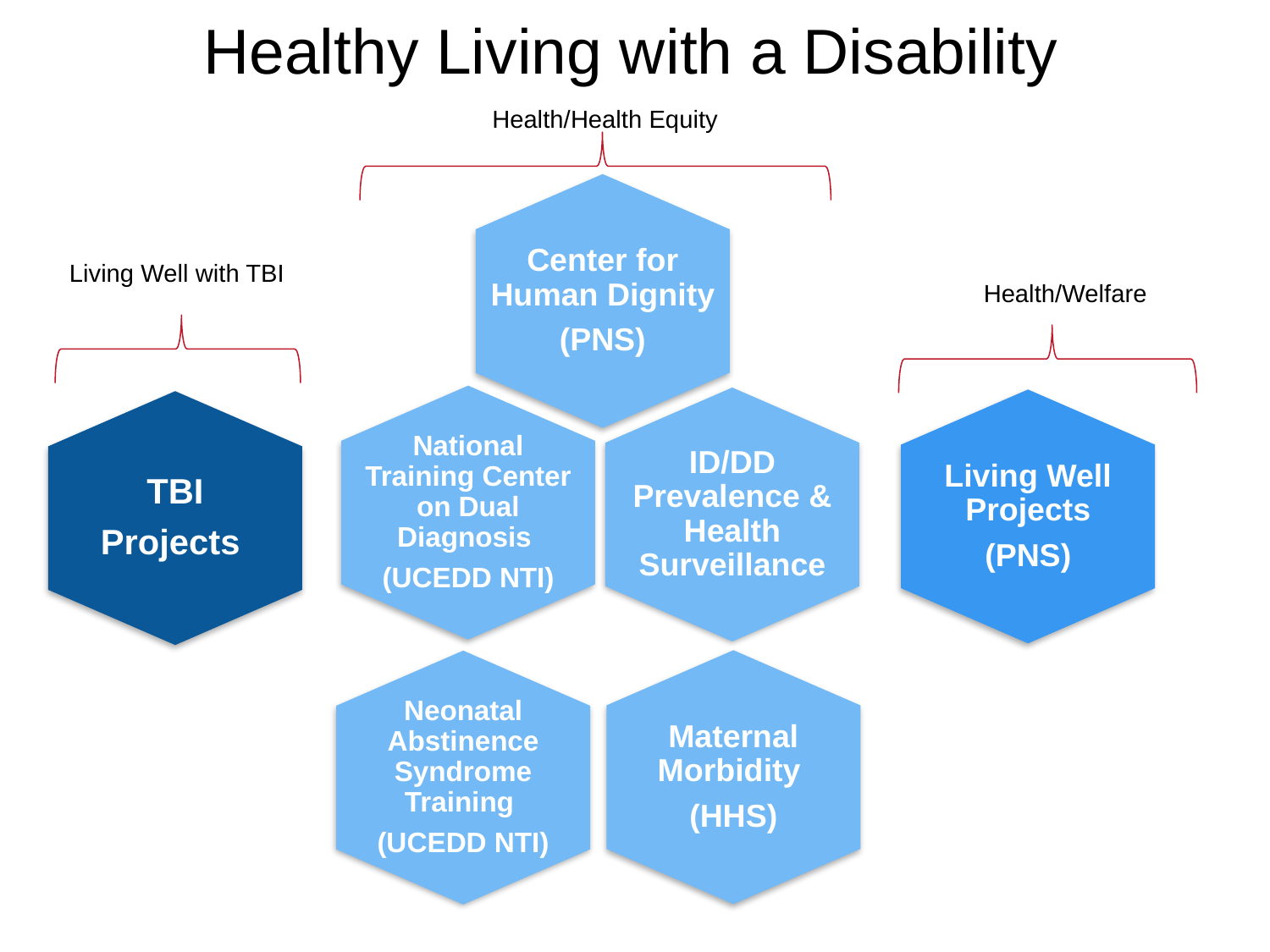

Healthy Living with a Disability
Health/Health Equity
Center for Human Dignity
(PNS)

Living Well with TBI
Health/Welfare

National Training Center on Dual Diagnosis
(UCEDD NTI)
ID/DD Prevalence & Health Surveillance
Living Well Projects
(PNS)
TBI
Projects
Maternal Morbidity
(HHS)
Neonatal Abstinence Syndrome Training
(UCEDD NTI)